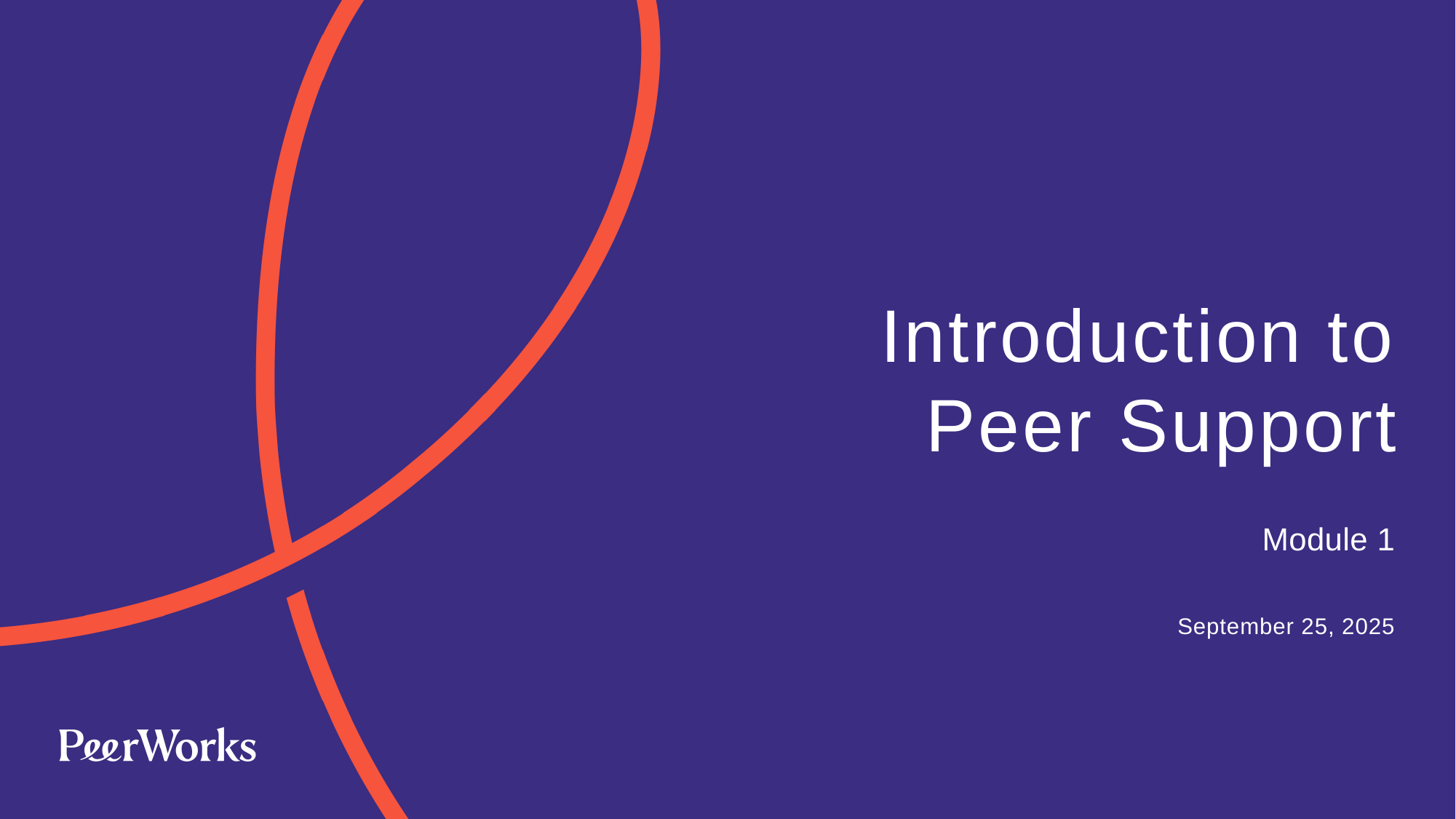

# Introduction to Peer Support
Module 1
September 25, 2025